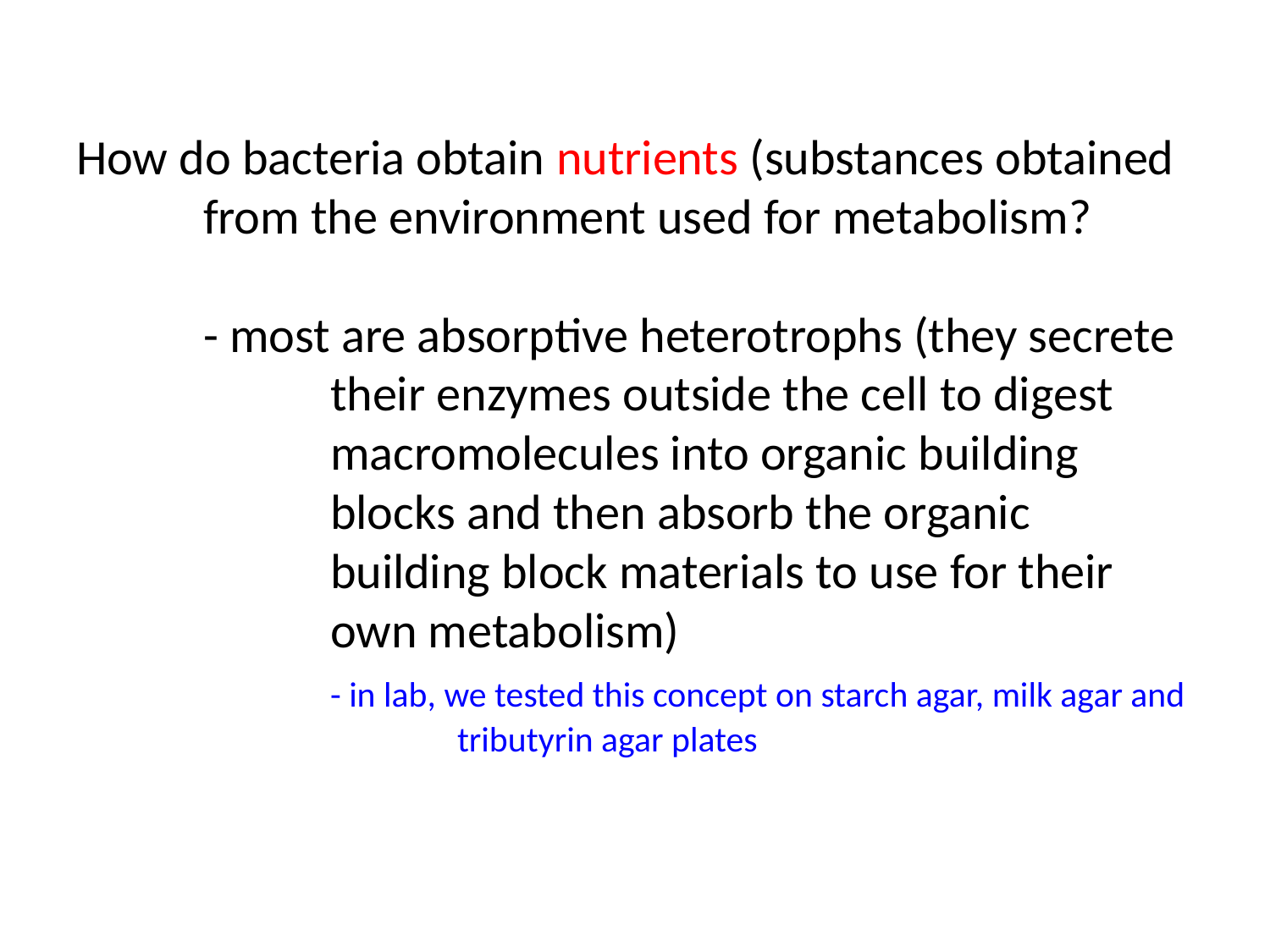

# How do bacteria obtain nutrients (substances obtained 	from the environment used for metabolism? - most are absorptive heterotrophs (they secrete 		their enzymes outside the cell to digest 		macromolecules into organic building 			blocks and then absorb the organic 			building block materials to use for their 		own metabolism) - in lab, we tested this concept on starch agar, milk agar and 			tributyrin agar plates